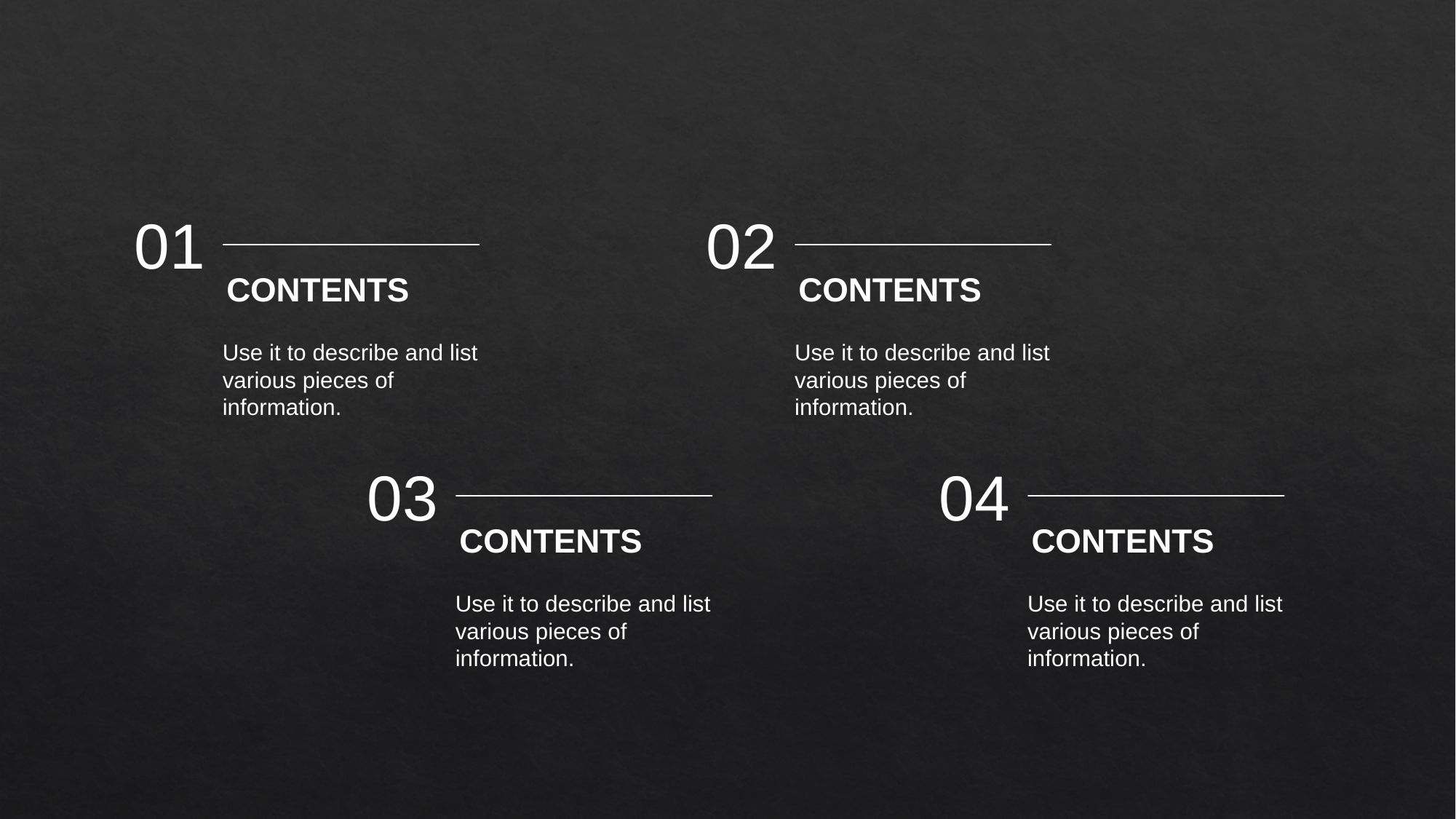

01
CONTENTS
Use it to describe and list various pieces of information.
02
CONTENTS
Use it to describe and list various pieces of information.
03
CONTENTS
Use it to describe and list various pieces of information.
04
CONTENTS
Use it to describe and list various pieces of information.